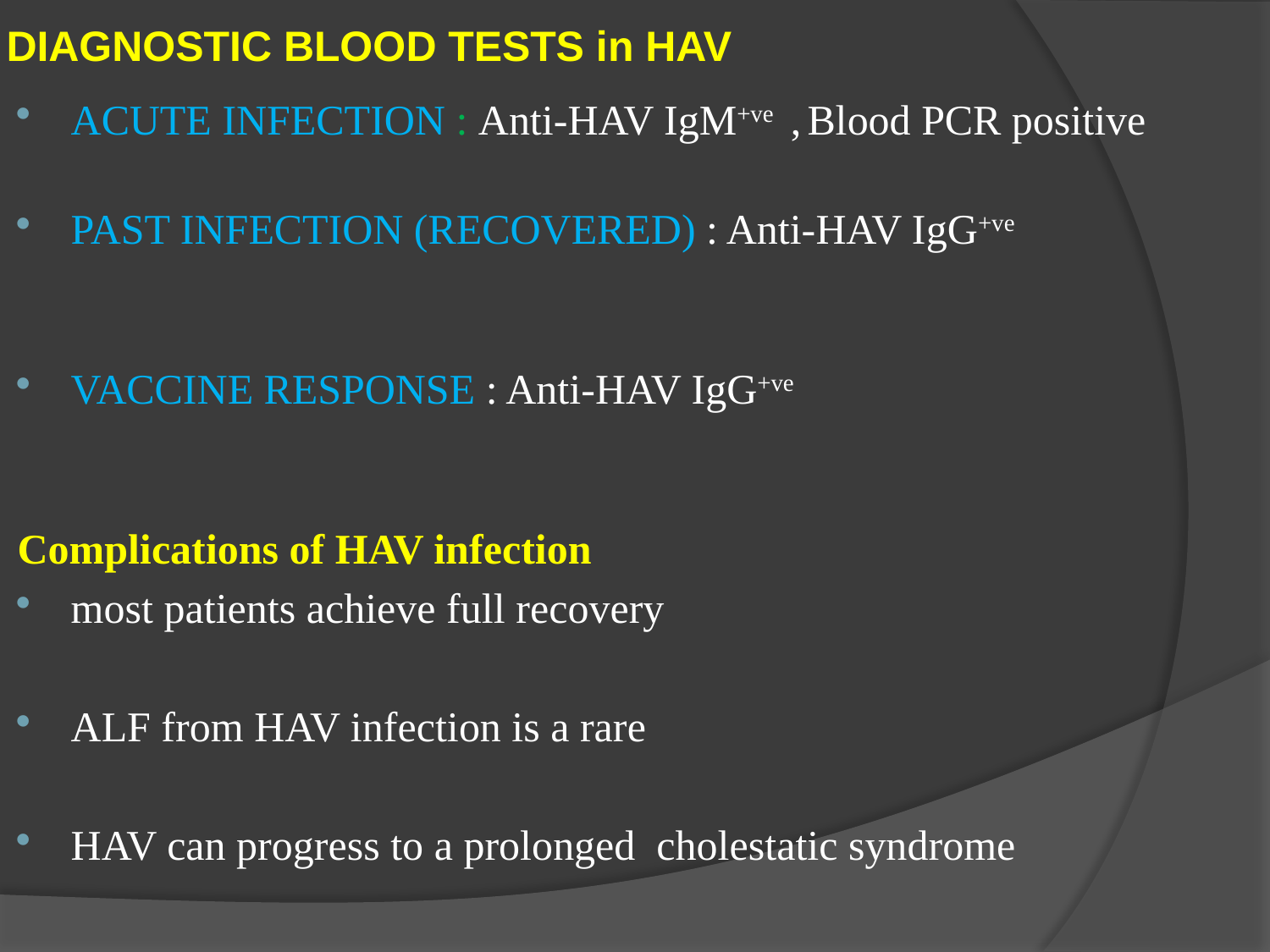

# DIAGNOSTIC BLOOD TESTS in HAV
ACUTE INFECTION : Anti-HAV IgM+ve  , Blood PCR positive

PAST INFECTION (RECOVERED) : Anti-HAV IgG+ve

VACCINE RESPONSE : Anti-HAV IgG+ve

Complications of HAV infection
most patients achieve full recovery

ALF from HAV infection is a rare

HAV can progress to a prolonged  cholestatic syndrome